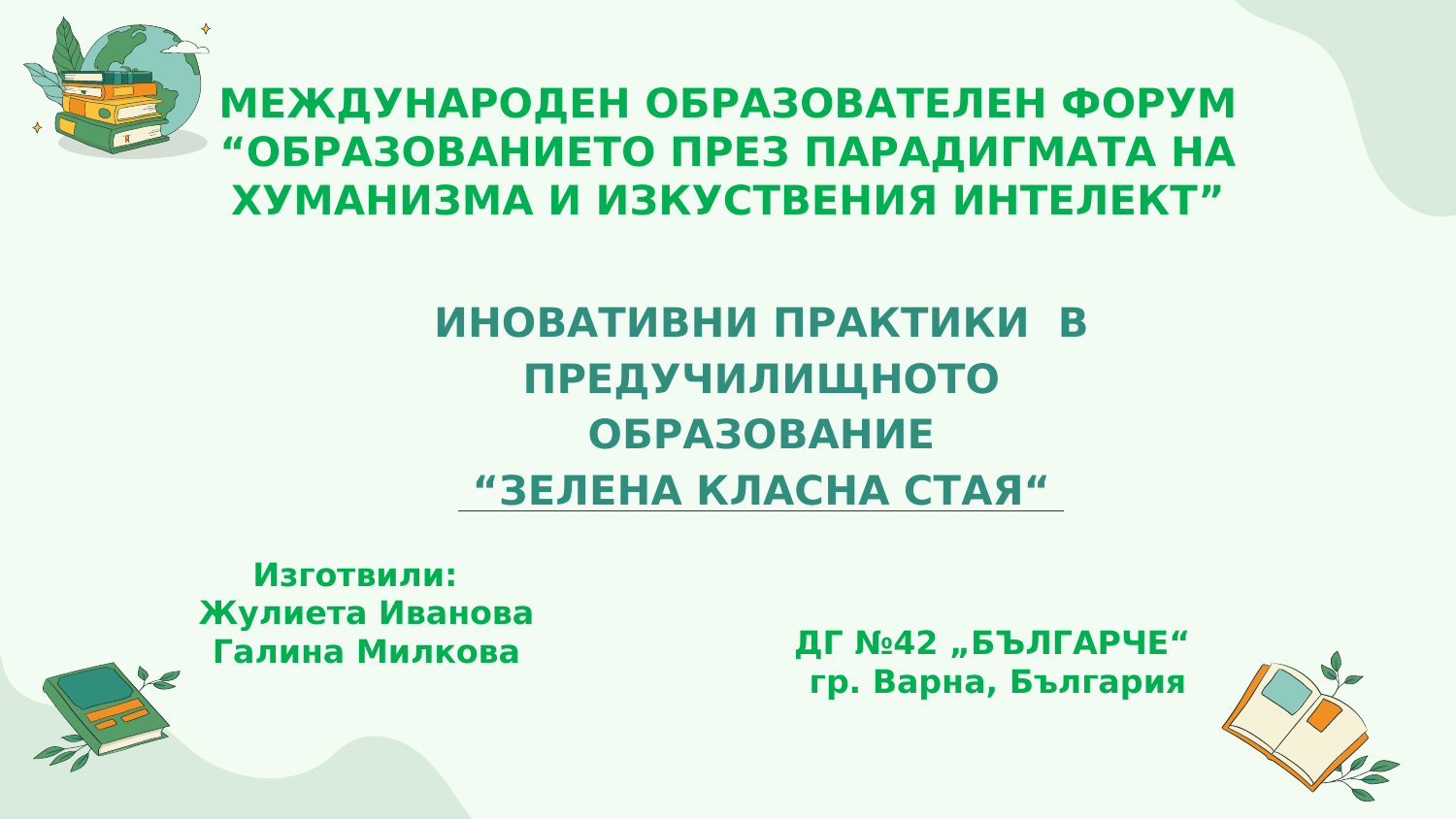

# МЕЖДУНАРОДЕН ОБРАЗОВАТЕЛЕН ФОРУМ “ОБРАЗОВАНИЕТО ПРЕЗ ПАРАДИГМАТА НА ХУМАНИЗМА И ИЗКУСТВЕНИЯ ИНТЕЛЕКТ”
ИНОВАТИВНИ ПРАКТИКИ  В ПРЕДУЧИЛИЩНОТО ОБРАЗОВАНИЕ
“ЗЕЛЕНА КЛАСНА СТАЯ“
Изготвили:
 Жулиета Иванова
  Галина Милкова

ДГ №42 „БЪЛГАРЧЕ“
 гр. Варна, България